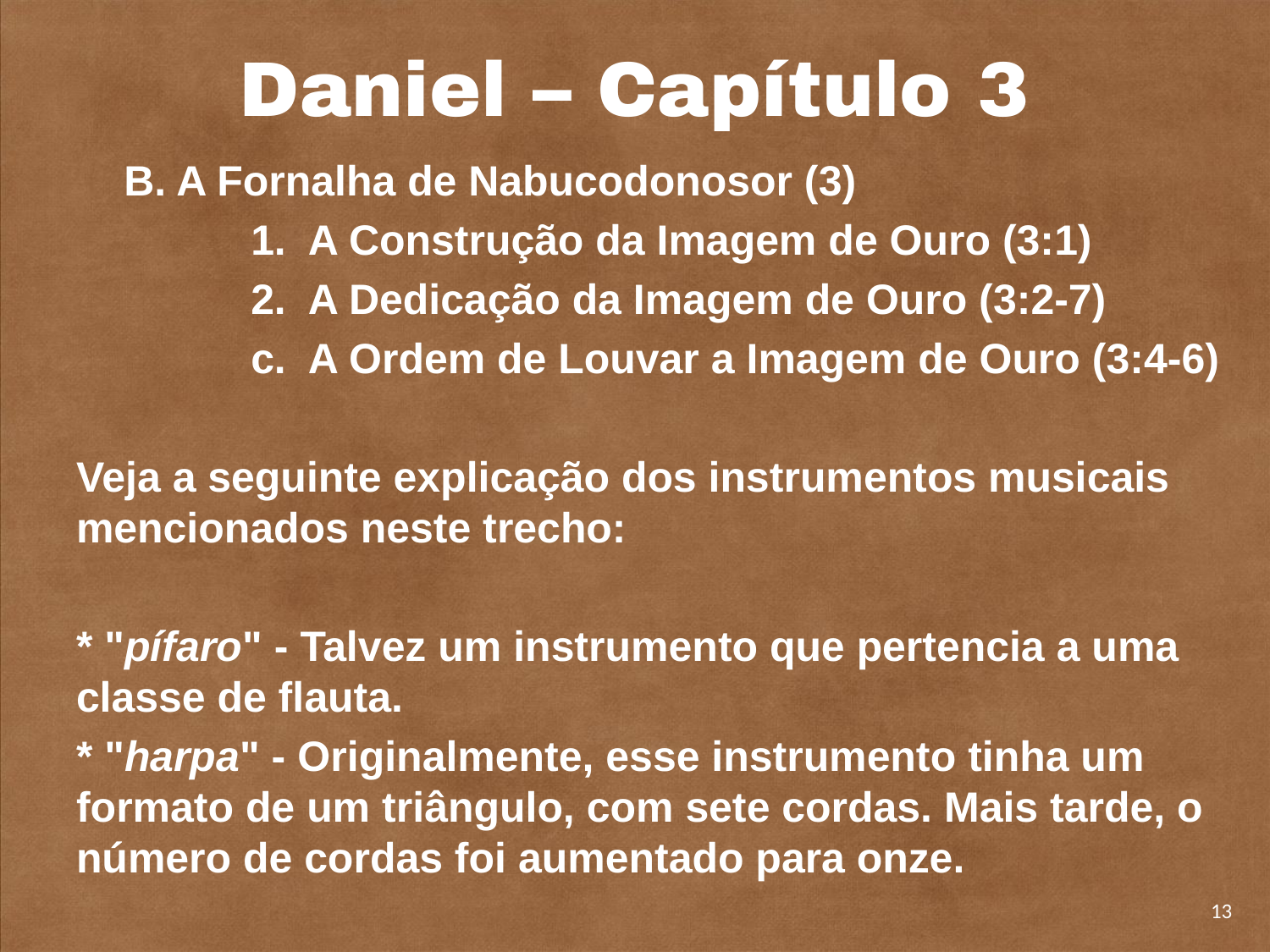

# Daniel – Capítulo 3
	B. A Fornalha de Nabucodonosor (3)
		1.  A Construção da Imagem de Ouro (3:1)
		2.  A Dedicação da Imagem de Ouro (3:2-7)
		c.  A Ordem de Louvar a Imagem de Ouro (3:4-6)

Veja a seguinte explicação dos instrumentos musicais mencionados neste trecho:

* "pífaro" - Talvez um instrumento que pertencia a uma classe de flauta.
* "harpa" - Originalmente, esse instrumento tinha um formato de um triângulo, com sete cordas. Mais tarde, o número de cordas foi aumentado para onze.
13